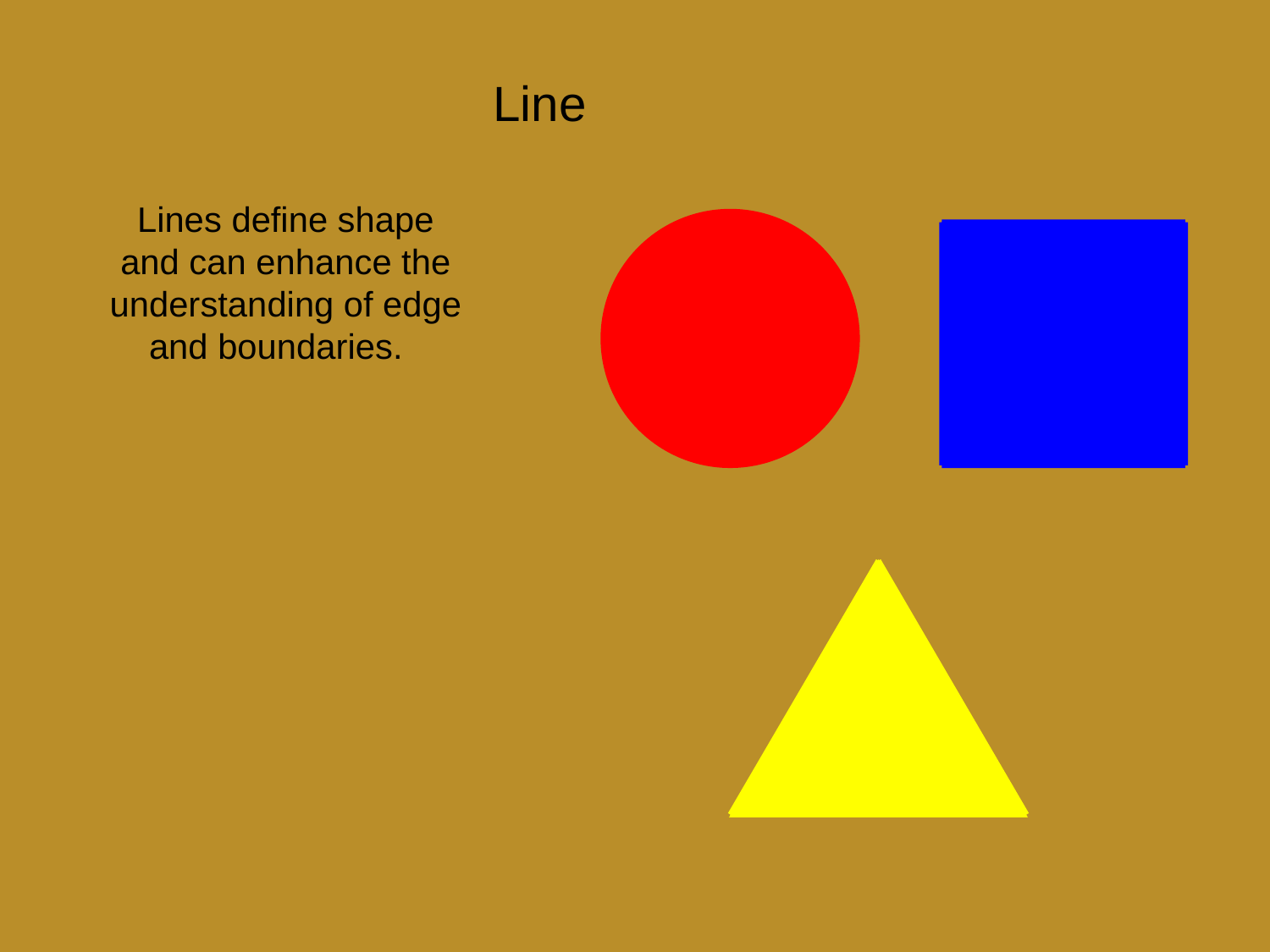

# Line
Lines define shape and can enhance the understanding of edge and boundaries.